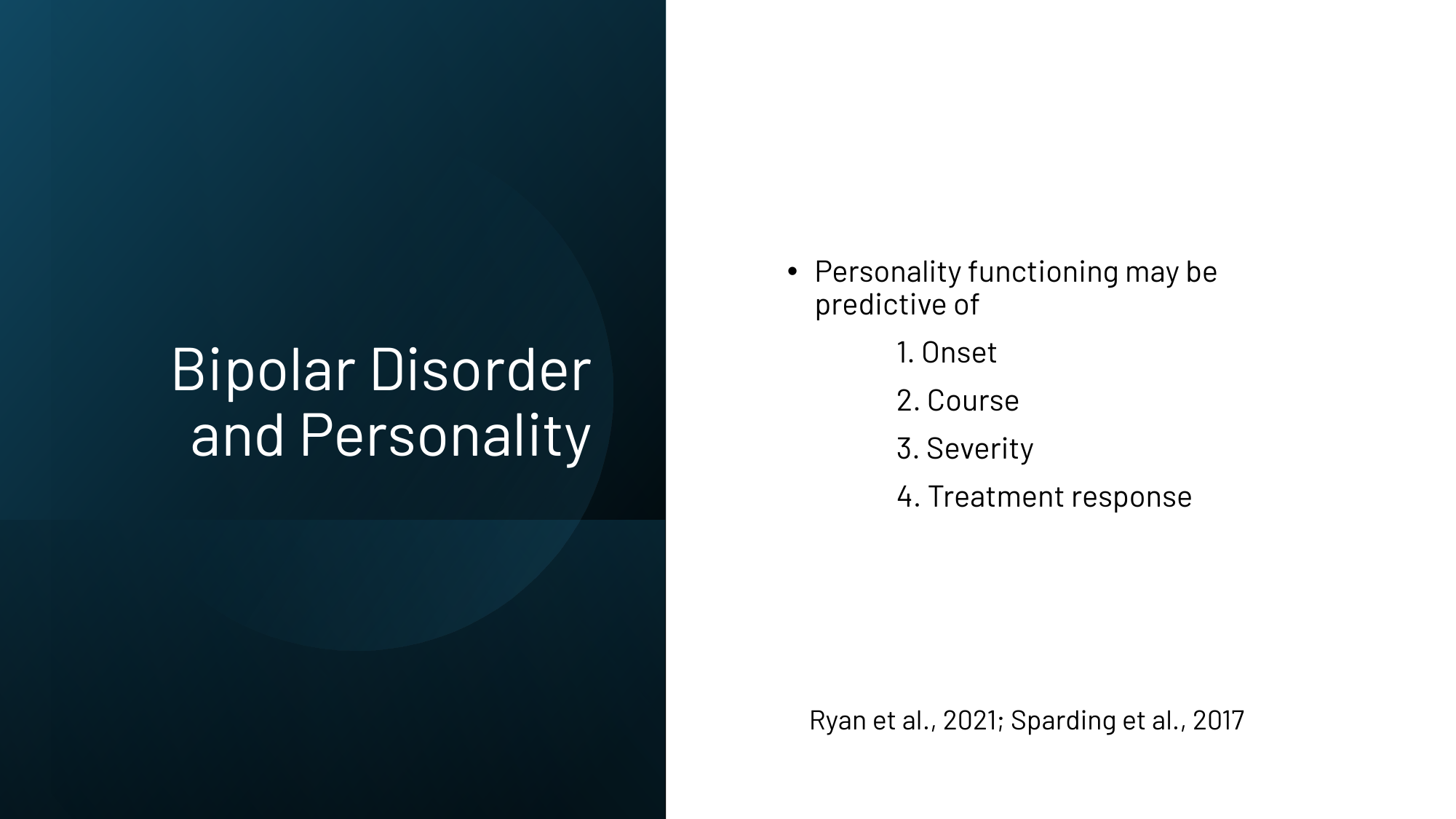

# Bipolar Disorder and Personality

Personality functioning may be predictive of
	1. Onset
	2. Course
	3. Severity
	4. Treatment response

Ryan et al., 2021; Sparding et al., 2017